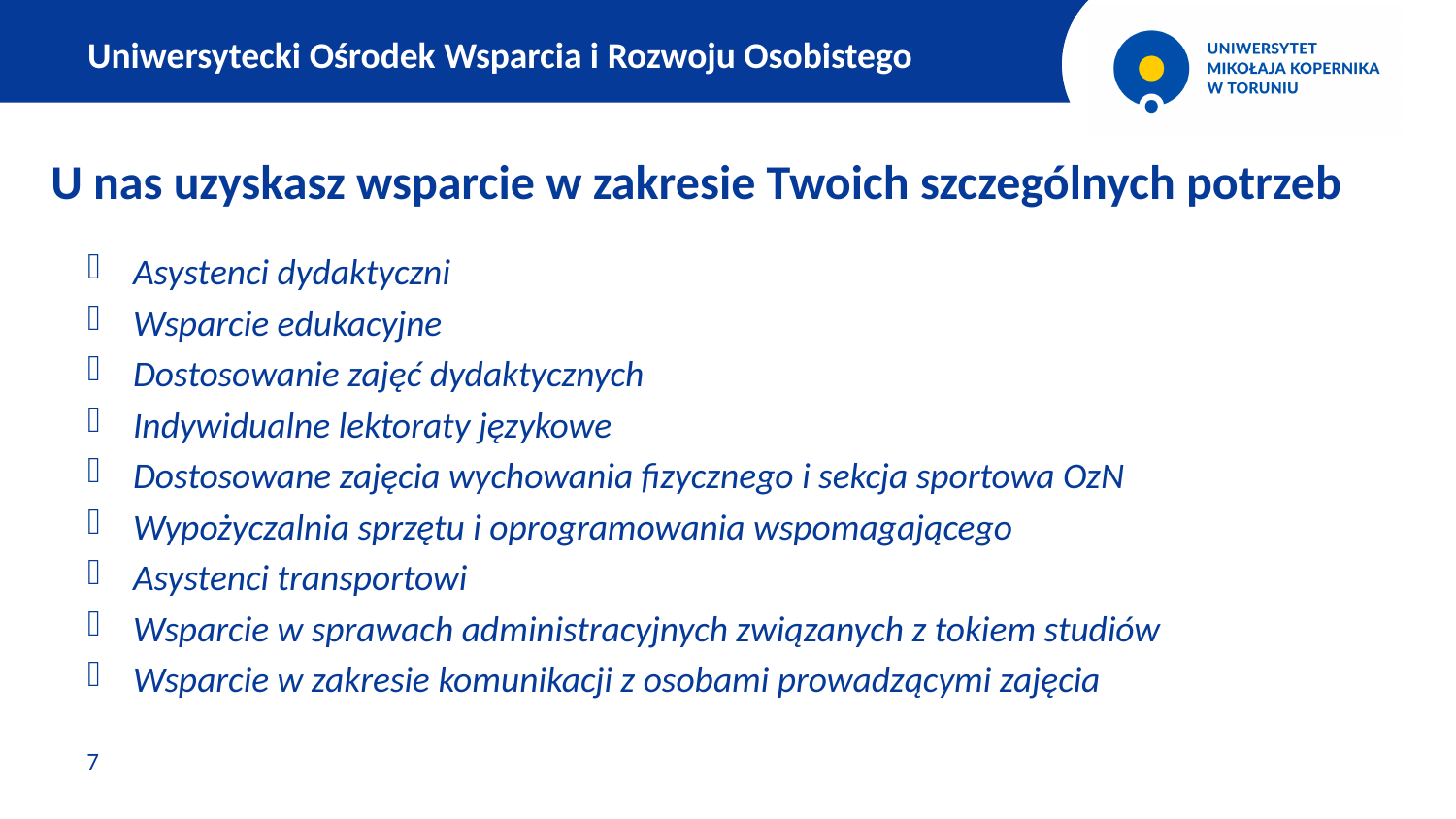

Uniwersytecki Ośrodek Wsparcia i Rozwoju Osobistego

U nas uzyskasz wsparcie w zakresie Twoich szczególnych potrzeb
Asystenci dydaktyczni
Wsparcie edukacyjne
Dostosowanie zajęć dydaktycznych
Indywidualne lektoraty językowe
Dostosowane zajęcia wychowania fizycznego i sekcja sportowa OzN
Wypożyczalnia sprzętu i oprogramowania wspomagającego
Asystenci transportowi
Wsparcie w sprawach administracyjnych związanych z tokiem studiów
Wsparcie w zakresie komunikacji z osobami prowadzącymi zajęcia